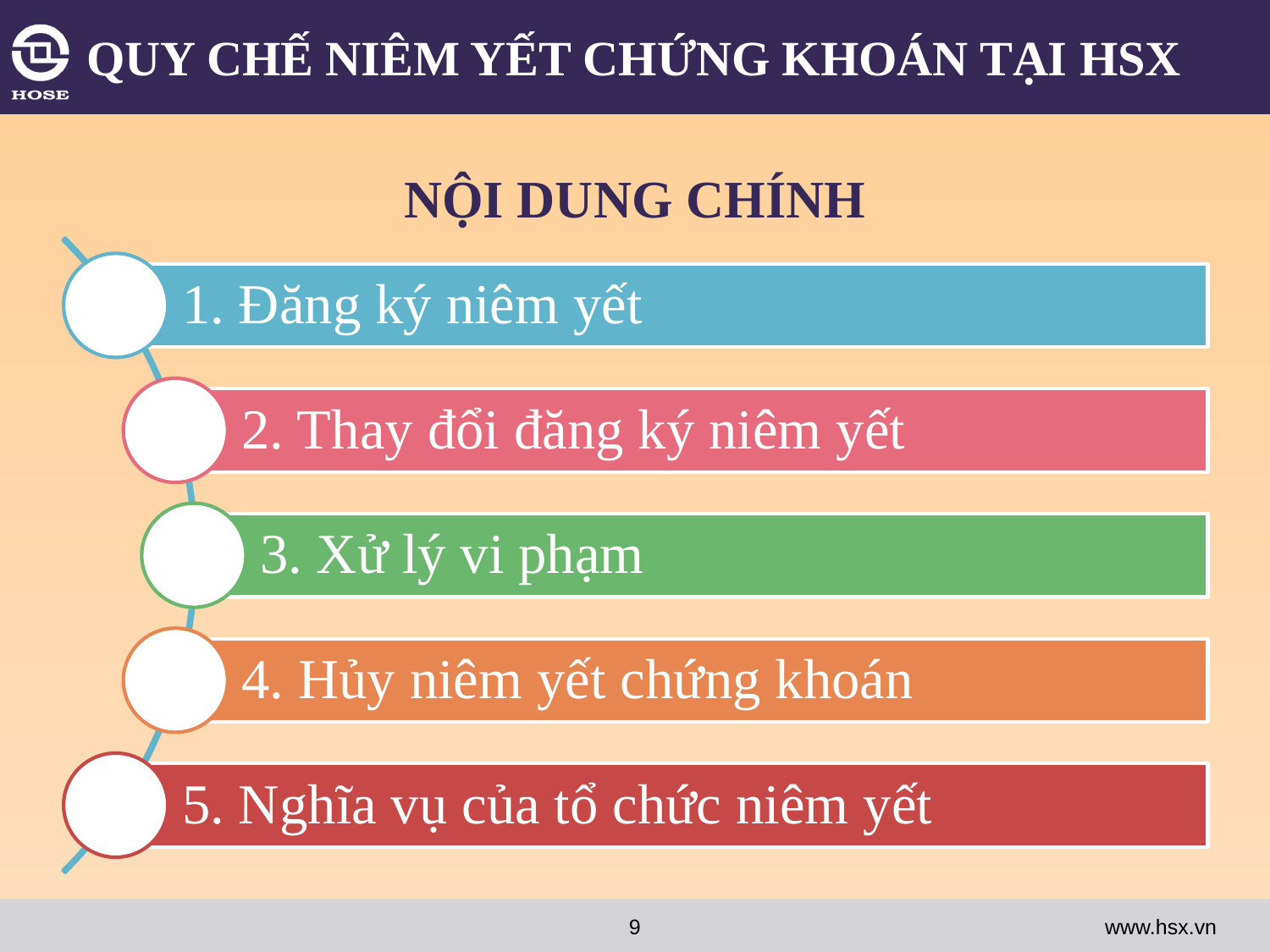

# QUY CHẾ NIÊM YẾT CHỨNG KHOÁN TẠI HSX
NỘI DUNG CHÍNH
1. Đăng ký niêm yết
2. Thay đổi đăng ký niêm yết
3. Xử lý vi phạm
4. Hủy niêm yết chứng khoán
5. Nghĩa vụ của tổ chức niêm yết
9
www.hsx.vn